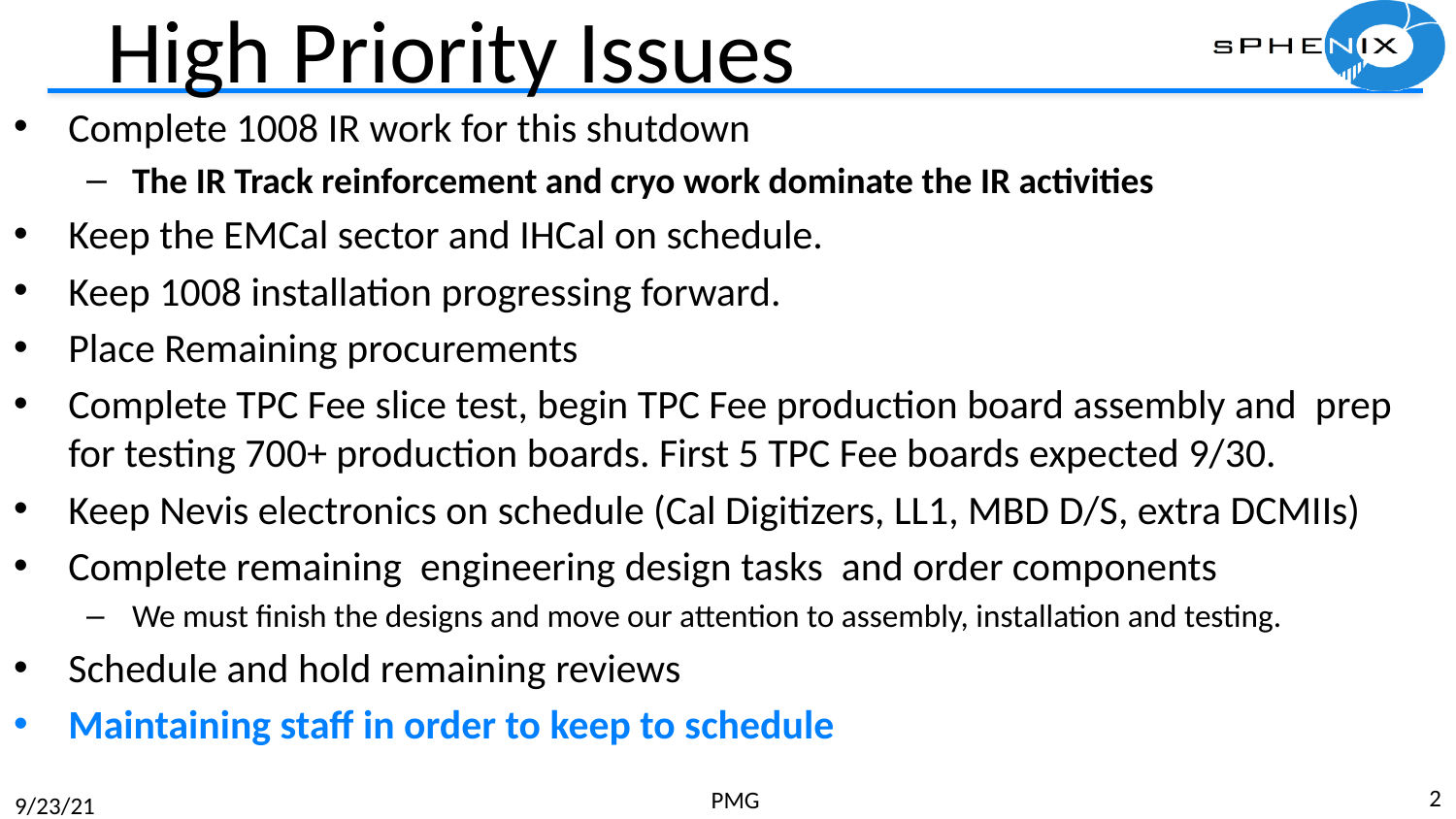

# High Priority Issues
Complete 1008 IR work for this shutdown
The IR Track reinforcement and cryo work dominate the IR activities
Keep the EMCal sector and IHCal on schedule.
Keep 1008 installation progressing forward.
Place Remaining procurements
Complete TPC Fee slice test, begin TPC Fee production board assembly and  prep for testing 700+ production boards. First 5 TPC Fee boards expected 9/30.
Keep Nevis electronics on schedule (Cal Digitizers, LL1, MBD D/S, extra DCMIIs)
Complete remaining  engineering design tasks  and order components
We must finish the designs and move our attention to assembly, installation and testing.
Schedule and hold remaining reviews
Maintaining staff in order to keep to schedule

2
PMG
9/23/21